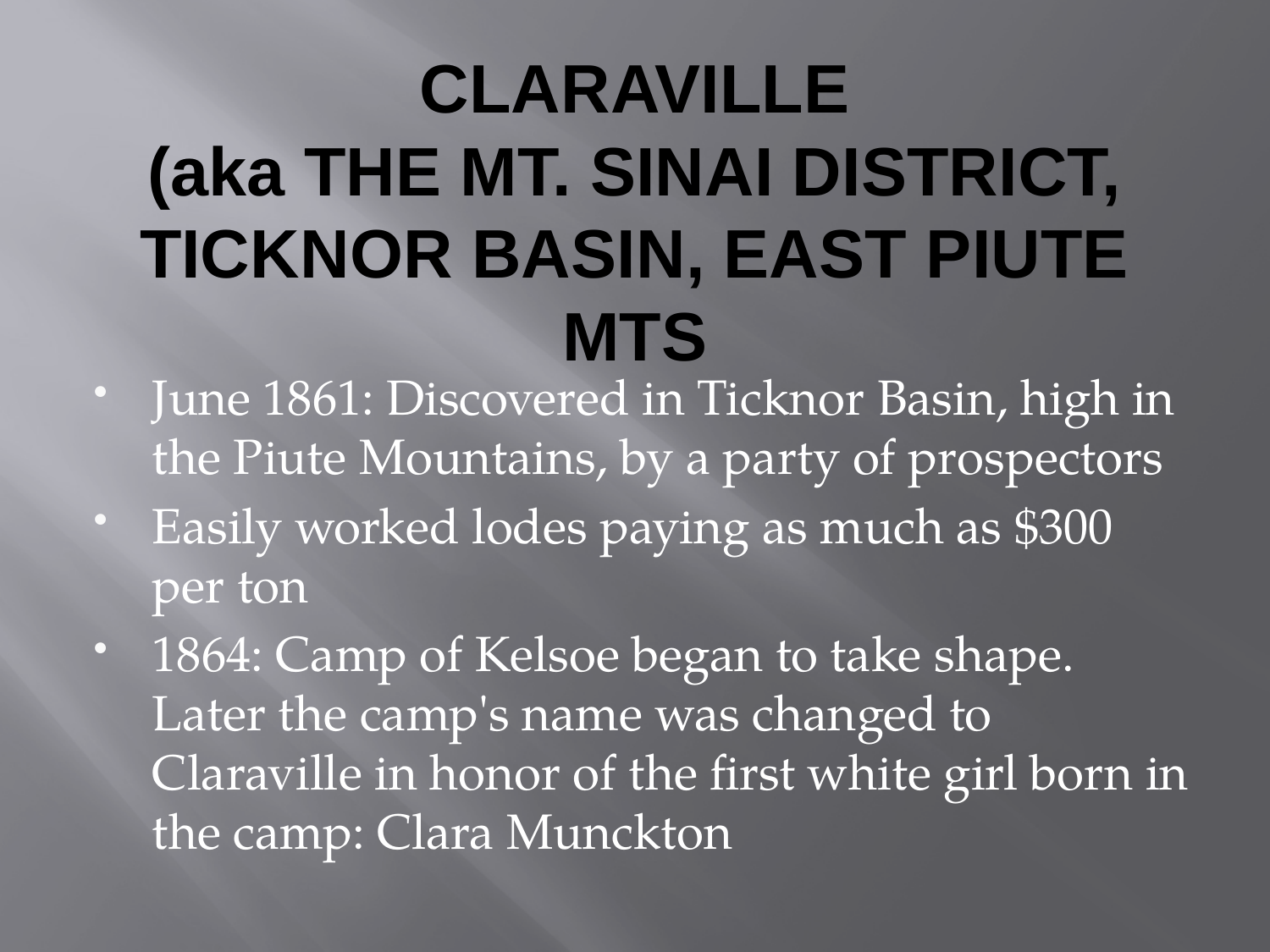

# CLARAVILLE (aka THE MT. SINAI DISTRICT, TICKNOR BASIN, EAST PIUTE MTS
June 1861: Discovered in Ticknor Basin, high in the Piute Mountains, by a party of prospectors
Easily worked lodes paying as much as $300 per ton
1864: Camp of Kelsoe began to take shape. Later the camp's name was changed to Claraville in honor of the first white girl born in the camp: Clara Munckton